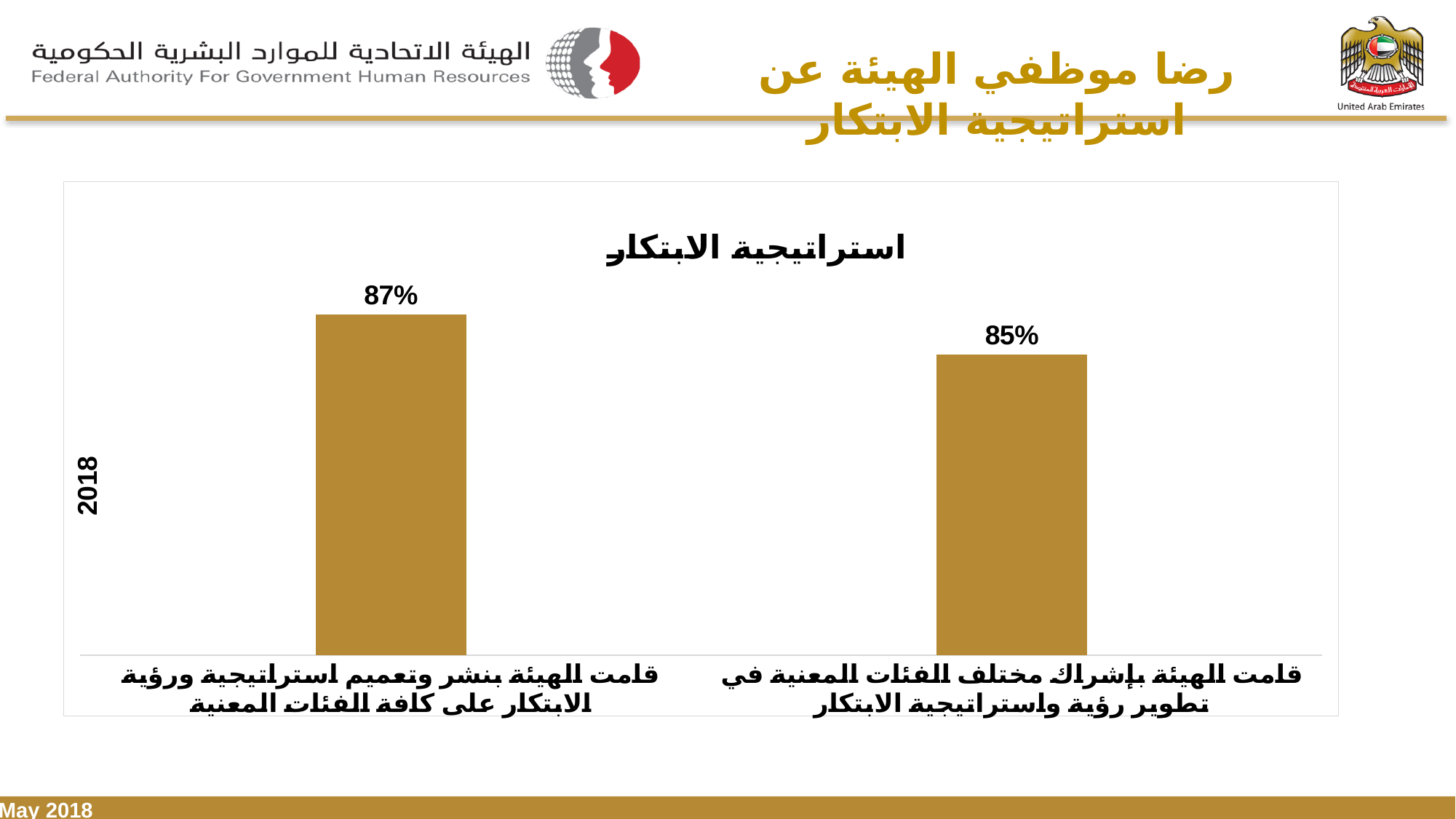

رضا موظفي الهيئة عن استراتيجية الابتكار

### Chart: استراتيجية الابتكار

| Category |  |
|---|---|
| قامت الهيئة بإشراك مختلف الفئات المعنية في تطوير رؤية واستراتيجية الابتكار | 0.85 |
| قامت الهيئة بنشر وتعميم استراتيجية ورؤية الابتكار على كافة الفئات المعنية | 0.87 |